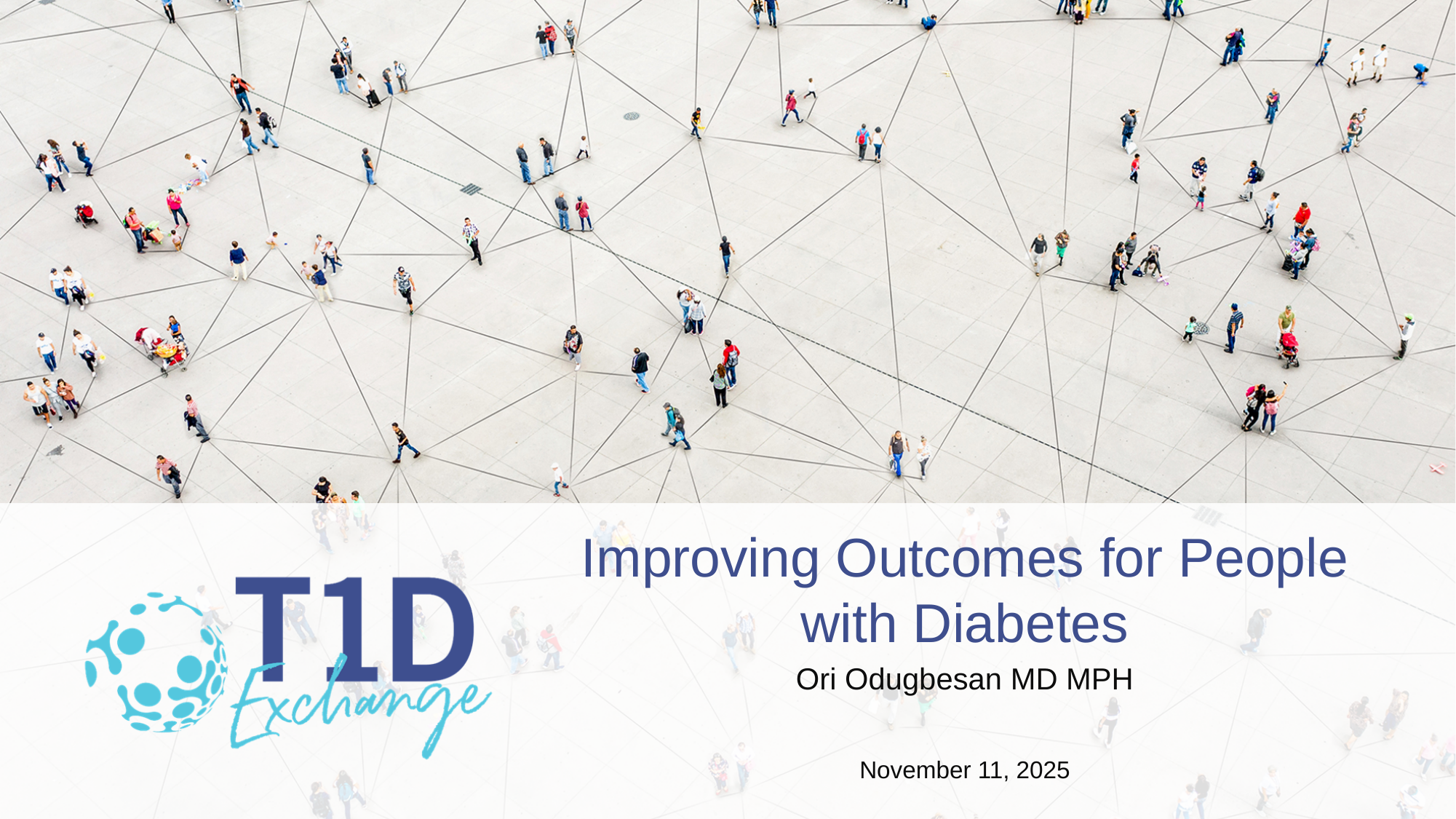

Improving Outcomes for People with Diabetes
Ori Odugbesan MD MPH
November 11, 2025